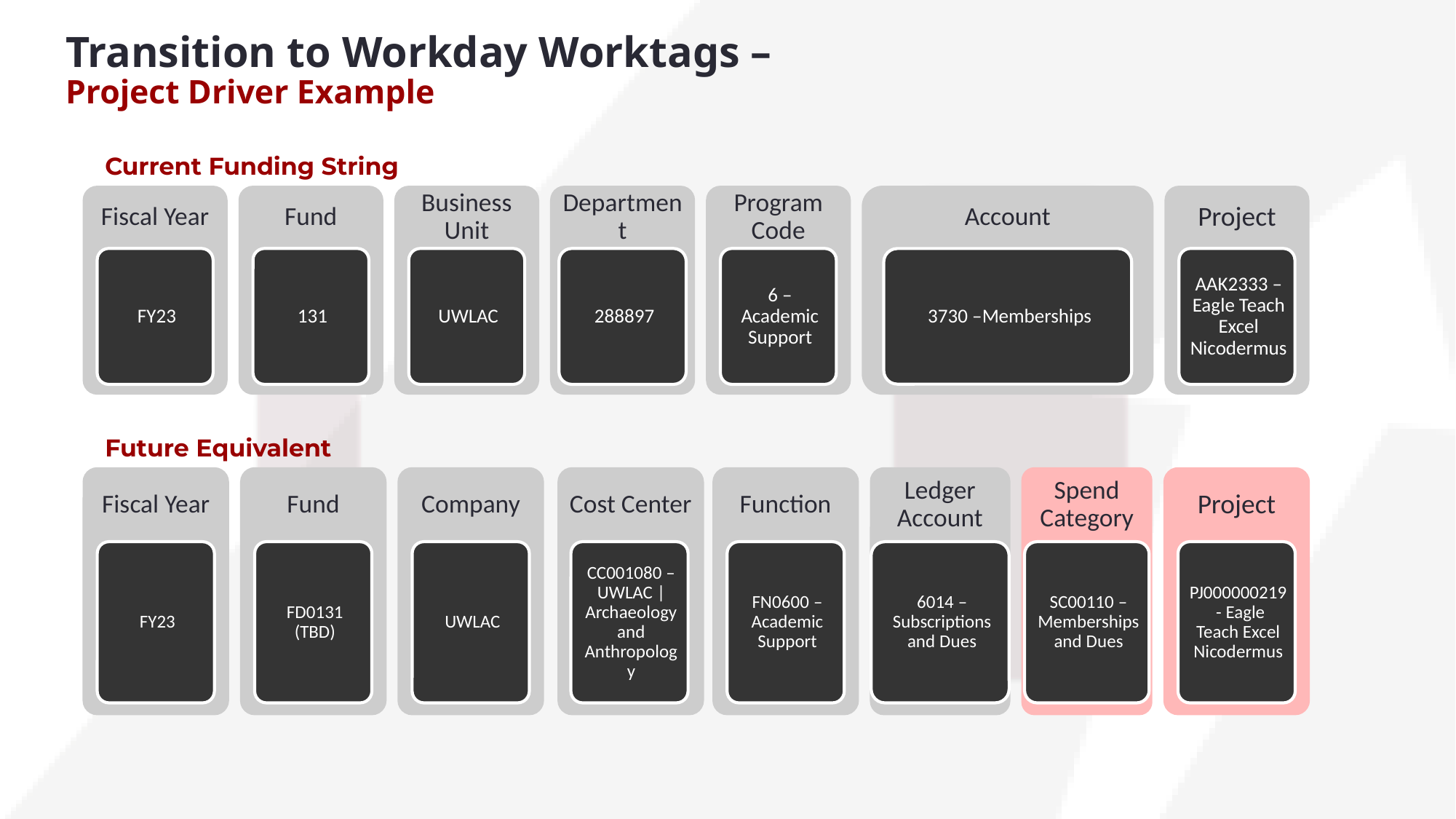

# Transition to Workday Worktags – Project Driver Example
Current Funding String
Fiscal Year
FY23
Fund
131
Business Unit
UWLAC
Department
288897
Program Code
6 – Academic Support
Account
3730 –Memberships
Project
AAK2333 – Eagle Teach Excel Nicodermus

Future Equivalent
Fiscal Year
FY23
Fund
FD0131 (TBD)
Company
UWLAC
Cost Center
CC001080 – UWLAC | Archaeology and Anthropology
Function
FN0600 – Academic Support
Ledger Account
6014 – Subscriptions and Dues
Spend Category
SC00110 – Memberships and Dues
Project
PJ000000219 - Eagle Teach Excel Nicodermus